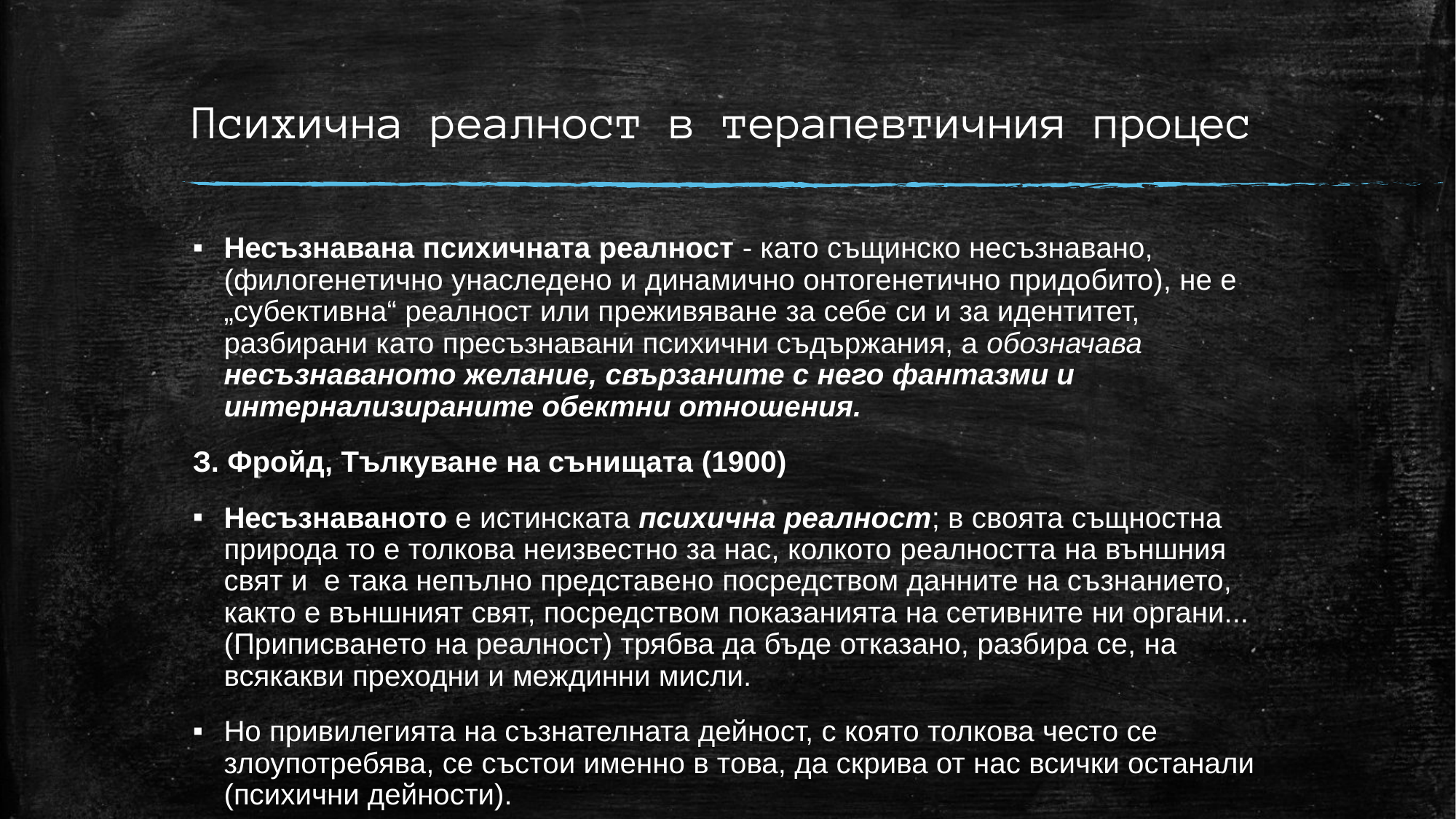

# Психична реалност в терапевтичния процес
Несъзнавана психичната реалност - като същинско несъзнавано, (филогенетично унаследено и динамично онтогенетично придобито), не е „субективна“ реалност или преживяване за себе си и за идентитет,  разбирани като пресъзнавани психични съдържания, а обозначава несъзнаваното желание, свързаните с него фантазми и интернализираните обектни отношения.
З. Фройд, Тълкуване на сънищата (1900)
Несъзнаваното е истинската психична реалност; в своята същностна природа то е толкова неизвестно за нас, колкото реалността на външния свят и  е така непълно представено посредством данните на съзнанието, както е външният свят, посредством показанията на сетивните ни органи...(Приписването на реалност) трябва да бъде отказано, разбира се, на всякакви преходни и междинни мисли.
Но привилегията на съзнателната дейност, с която толкова често се злоупотребява, се състои именно в това, да скрива от нас всички останали (психични дейности).